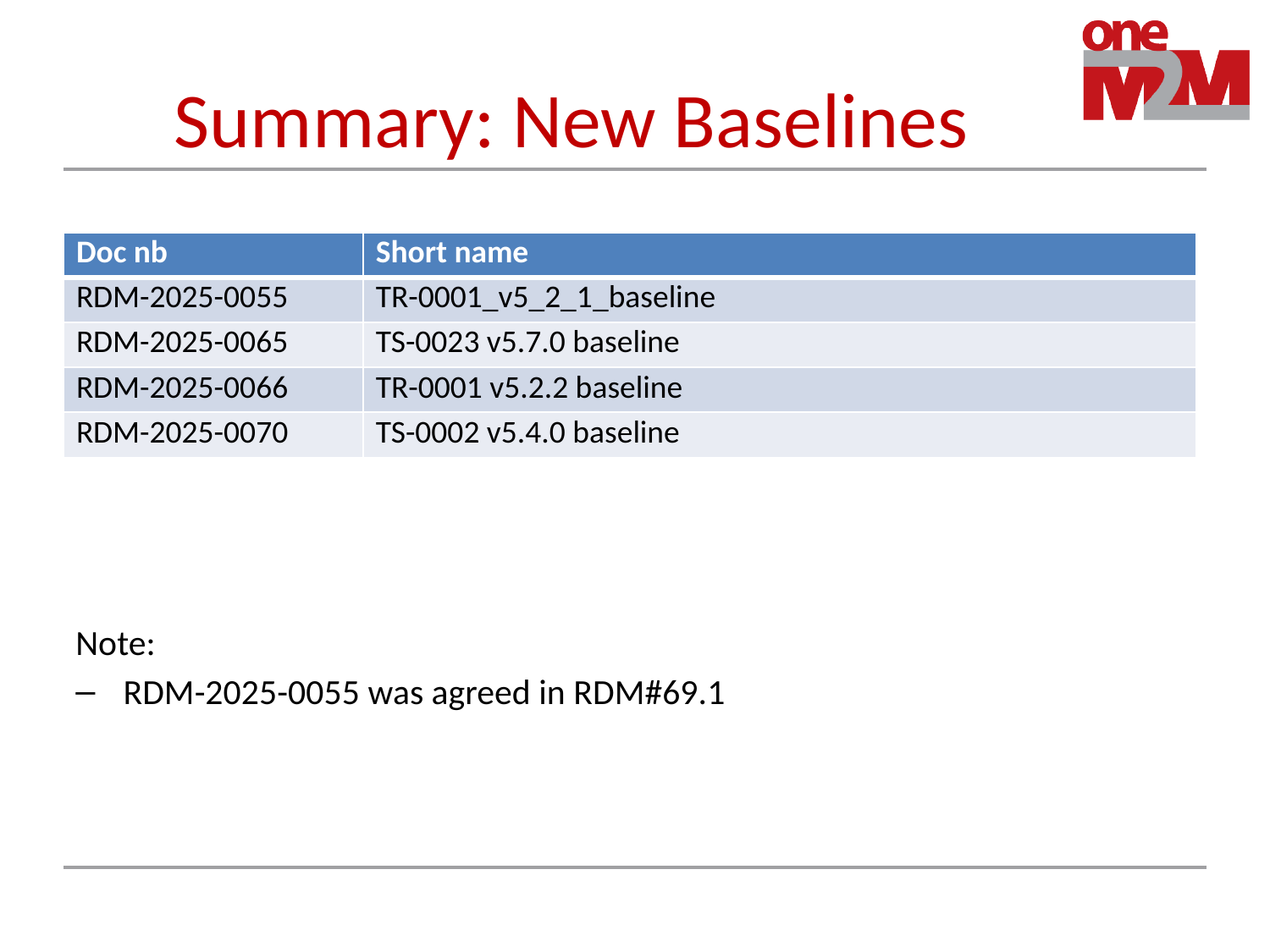

# Summary: New Baselines

| Doc nb | Short name |
| --- | --- |
| RDM-2025-0055 | TR-0001\_v5\_2\_1\_baseline |
| RDM-2025-0065 | TS-0023 v5.7.0 baseline |
| RDM-2025-0066 | TR-0001 v5.2.2 baseline |
| RDM-2025-0070 | TS-0002 v5.4.0 baseline |
Note:
RDM-2025-0055 was agreed in RDM#69.1